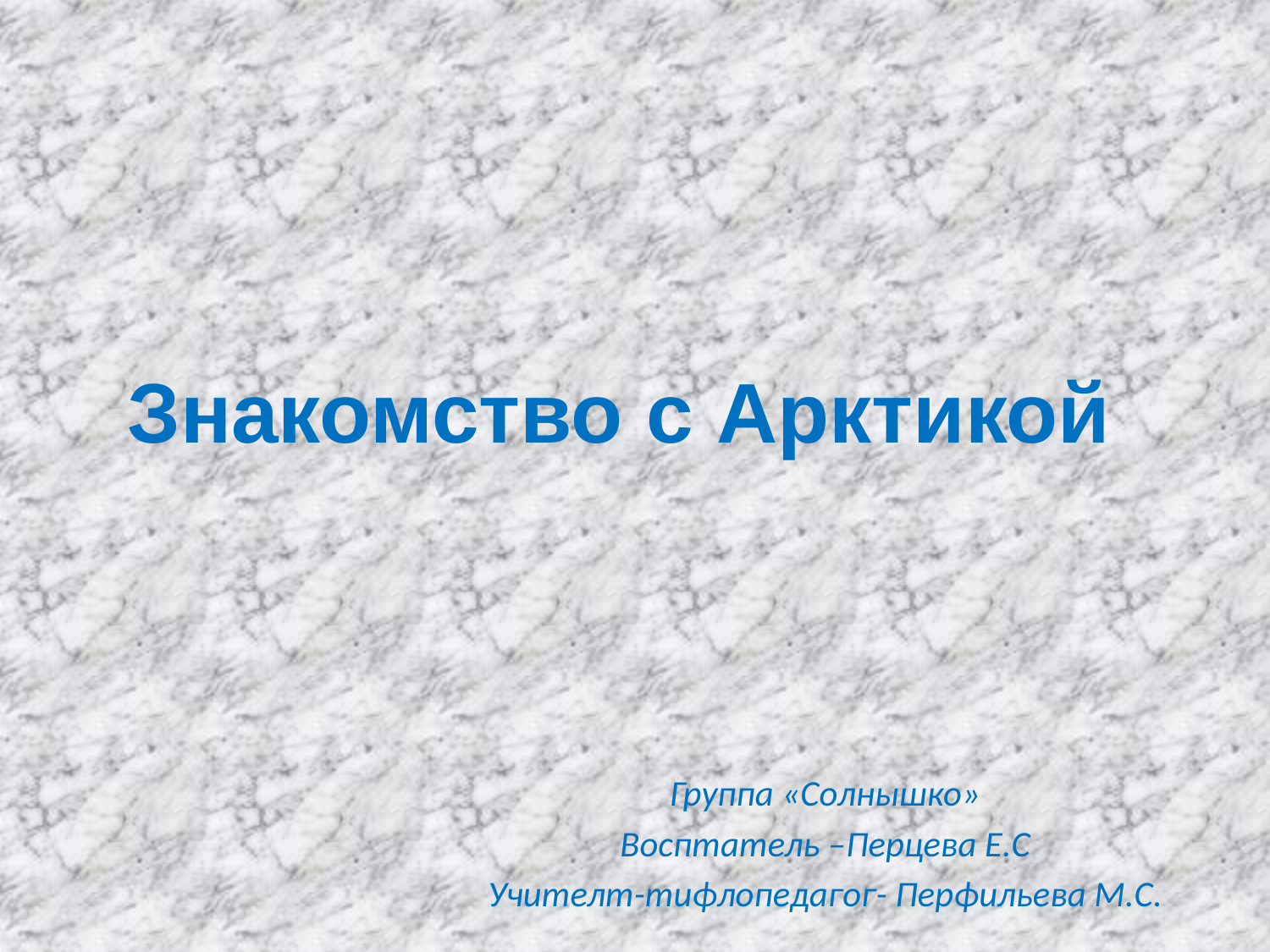

# Знакомство с Арктикой
Группа «Солнышко»
Восптатель –Перцева Е.С
Учителт-тифлопедагог- Перфильева М.С.